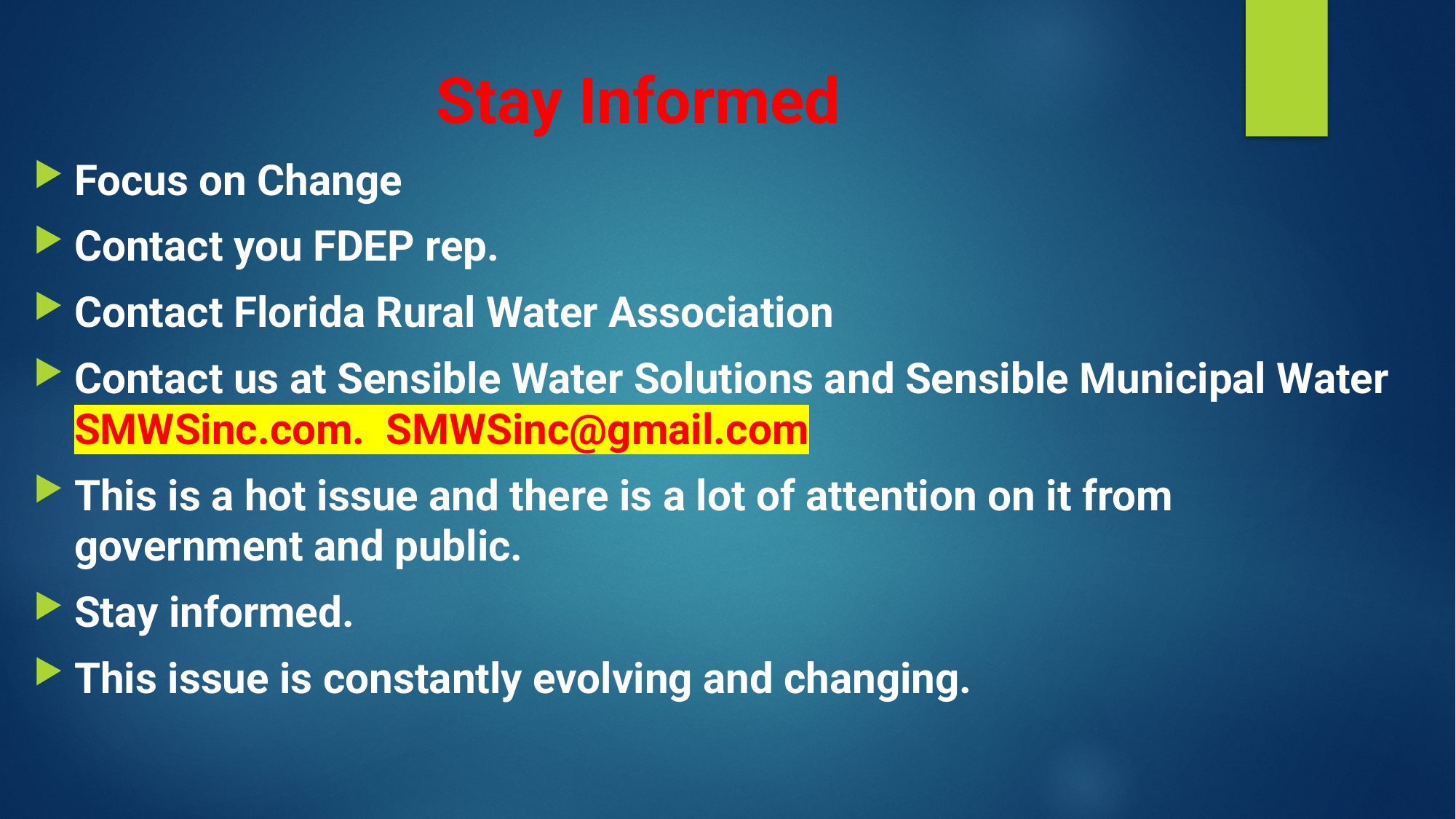

# Stay Informed
Focus on Change
Contact you FDEP rep.
Contact Florida Rural Water Association
Contact us at Sensible Water Solutions and Sensible Municipal Water SMWSinc.com.  SMWSinc@gmail.com
This is a hot issue and there is a lot of attention on it from government and public.
Stay informed.
This issue is constantly evolving and changing.